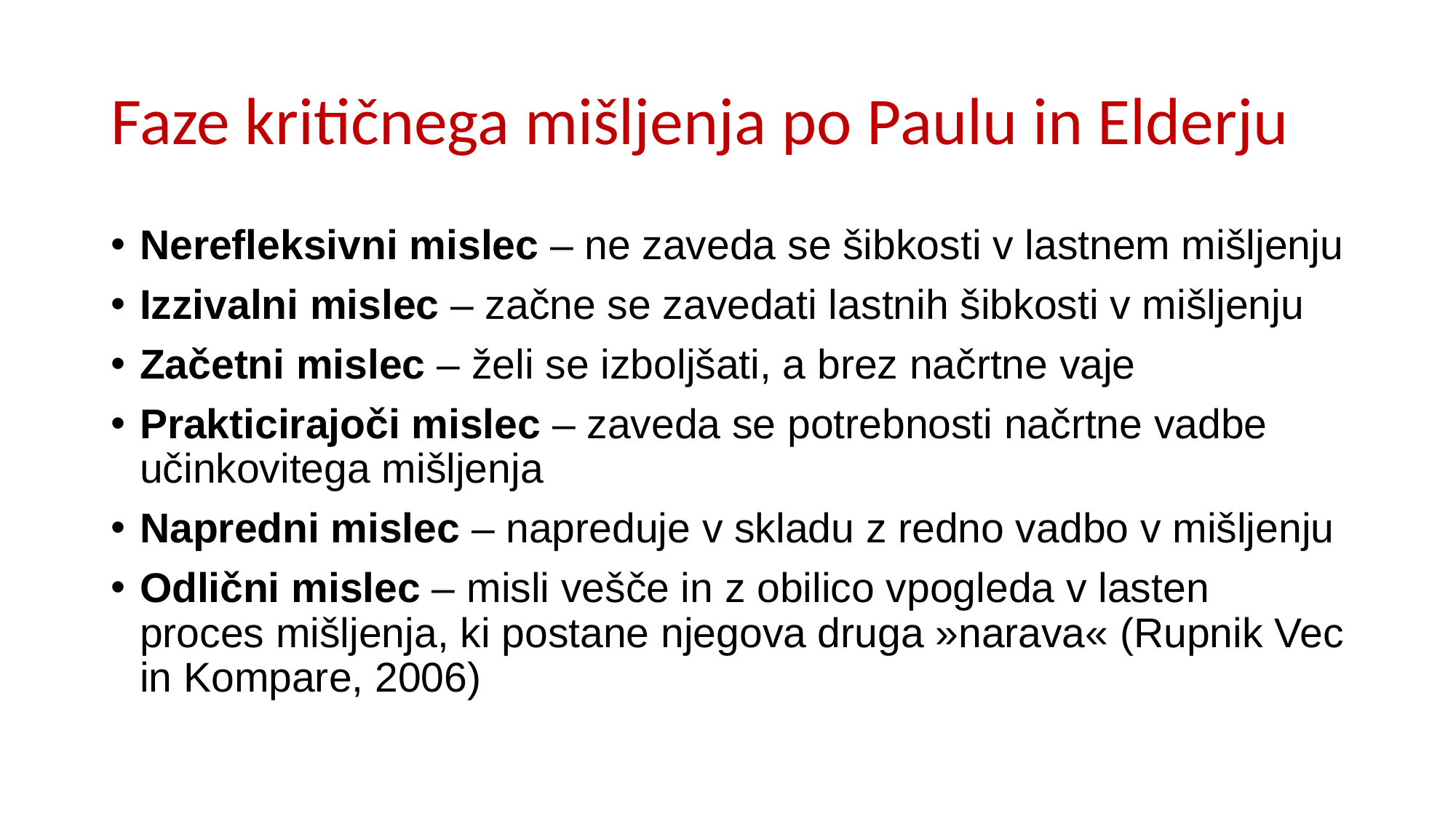

# Faze kritičnega mišljenja po Paulu in Elderju
Nerefleksivni mislec – ne zaveda se šibkosti v lastnem mišljenju
Izzivalni mislec – začne se zavedati lastnih šibkosti v mišljenju
Začetni mislec – želi se izboljšati, a brez načrtne vaje
Prakticirajoči mislec – zaveda se potrebnosti načrtne vadbe učinkovitega mišljenja
Napredni mislec – napreduje v skladu z redno vadbo v mišljenju
Odlični mislec – misli vešče in z obilico vpogleda v lasten proces mišljenja, ki postane njegova druga »narava« (Rupnik Vec in Kompare, 2006)